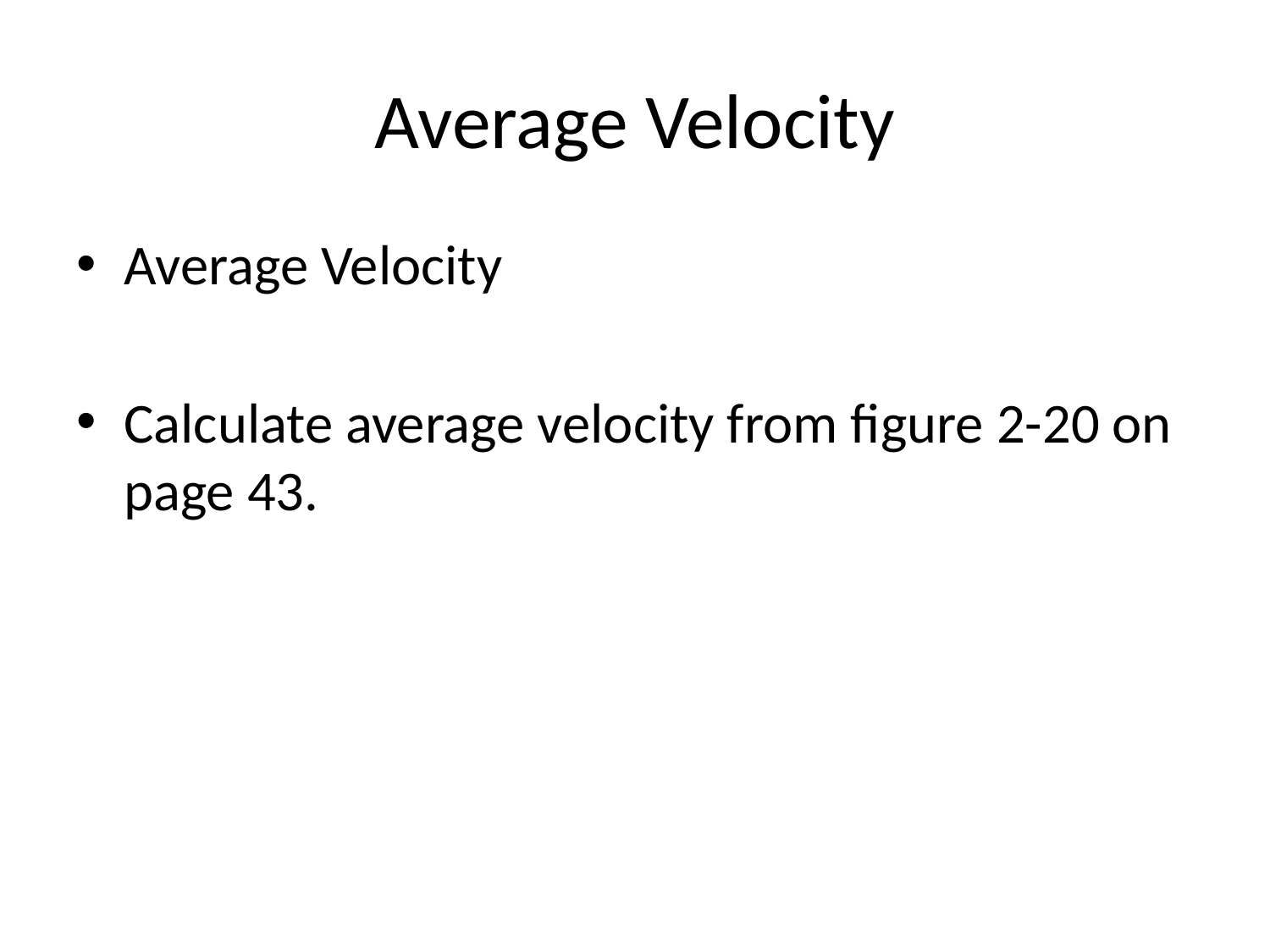

# Average Velocity
Average Velocity

Calculate average velocity from figure 2-20 on page 43.